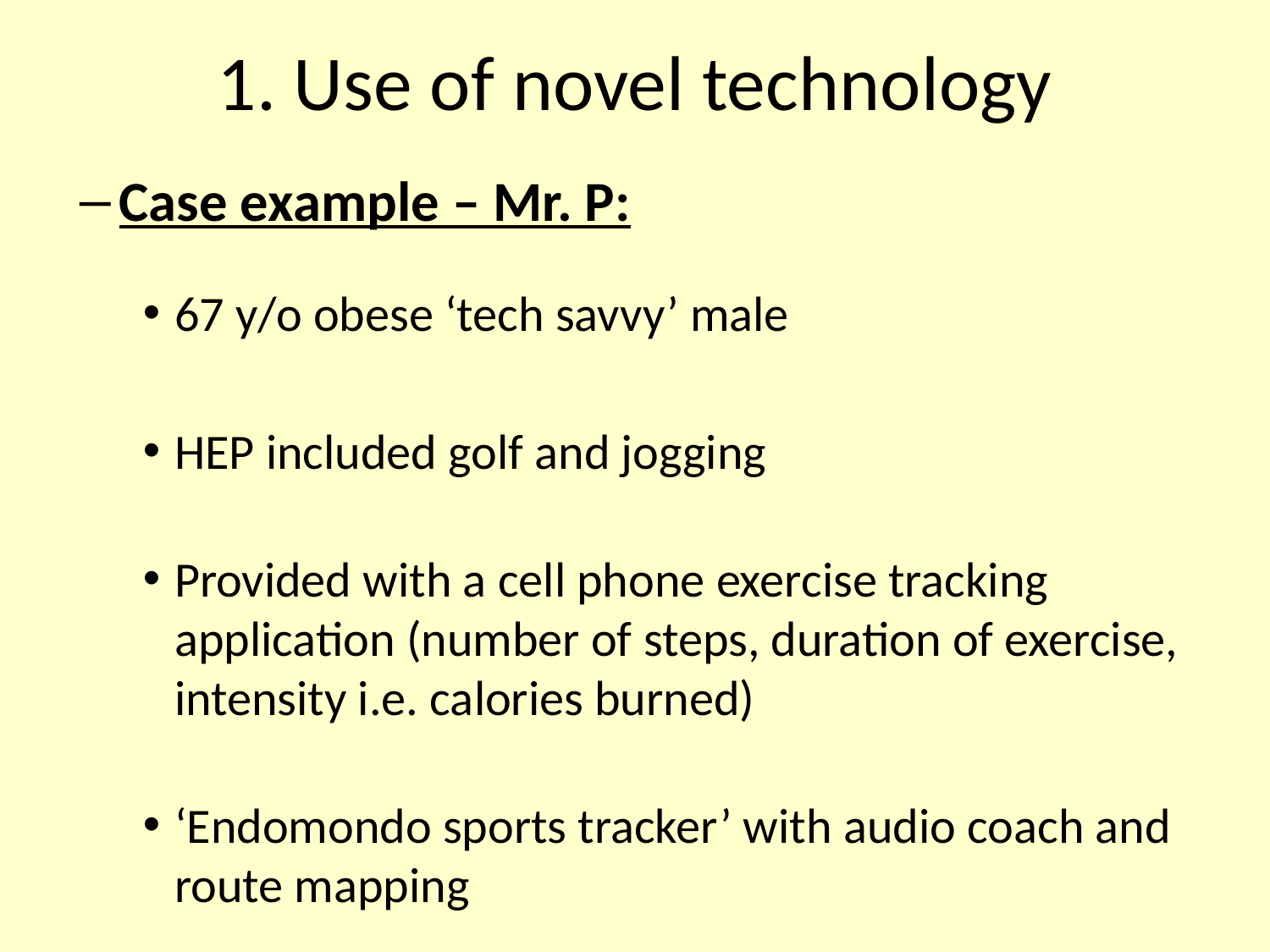

# 1. Use of novel technology
Case example – Mr. P:

67 y/o obese ‘tech savvy’ male

HEP included golf and jogging

Provided with a cell phone exercise tracking application (number of steps, duration of exercise, intensity i.e. calories burned)

‘Endomondo sports tracker’ with audio coach and route mapping